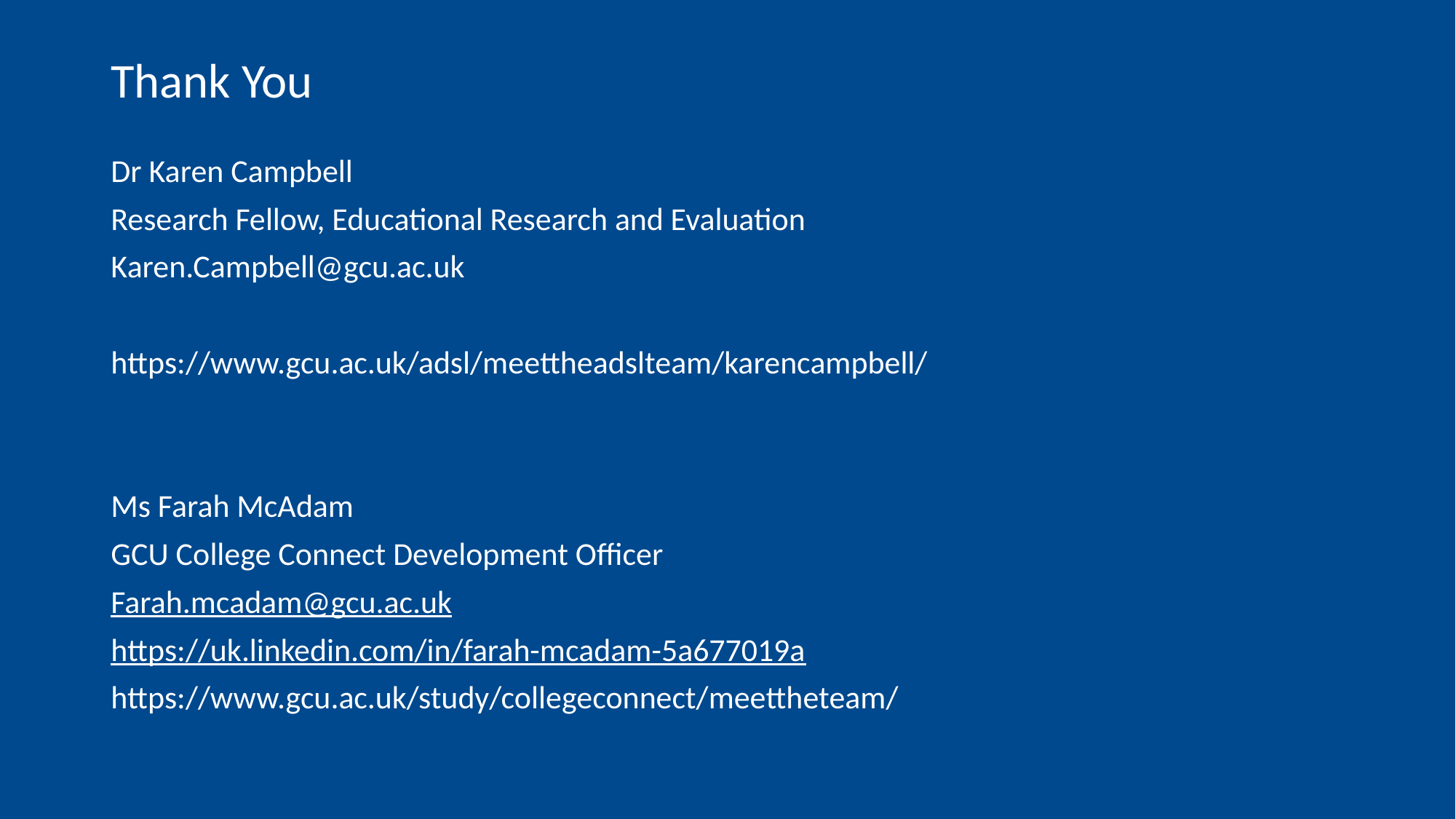

# Thank You
Dr Karen Campbell
Research Fellow, Educational Research and Evaluation
Karen.Campbell@gcu.ac.uk

https://www.gcu.ac.uk/adsl/meettheadslteam/karencampbell/

Ms Farah McAdam
GCU College Connect Development Officer
Farah.mcadam@gcu.ac.uk
https://uk.linkedin.com/in/farah-mcadam-5a677019a
https://www.gcu.ac.uk/study/collegeconnect/meettheteam/